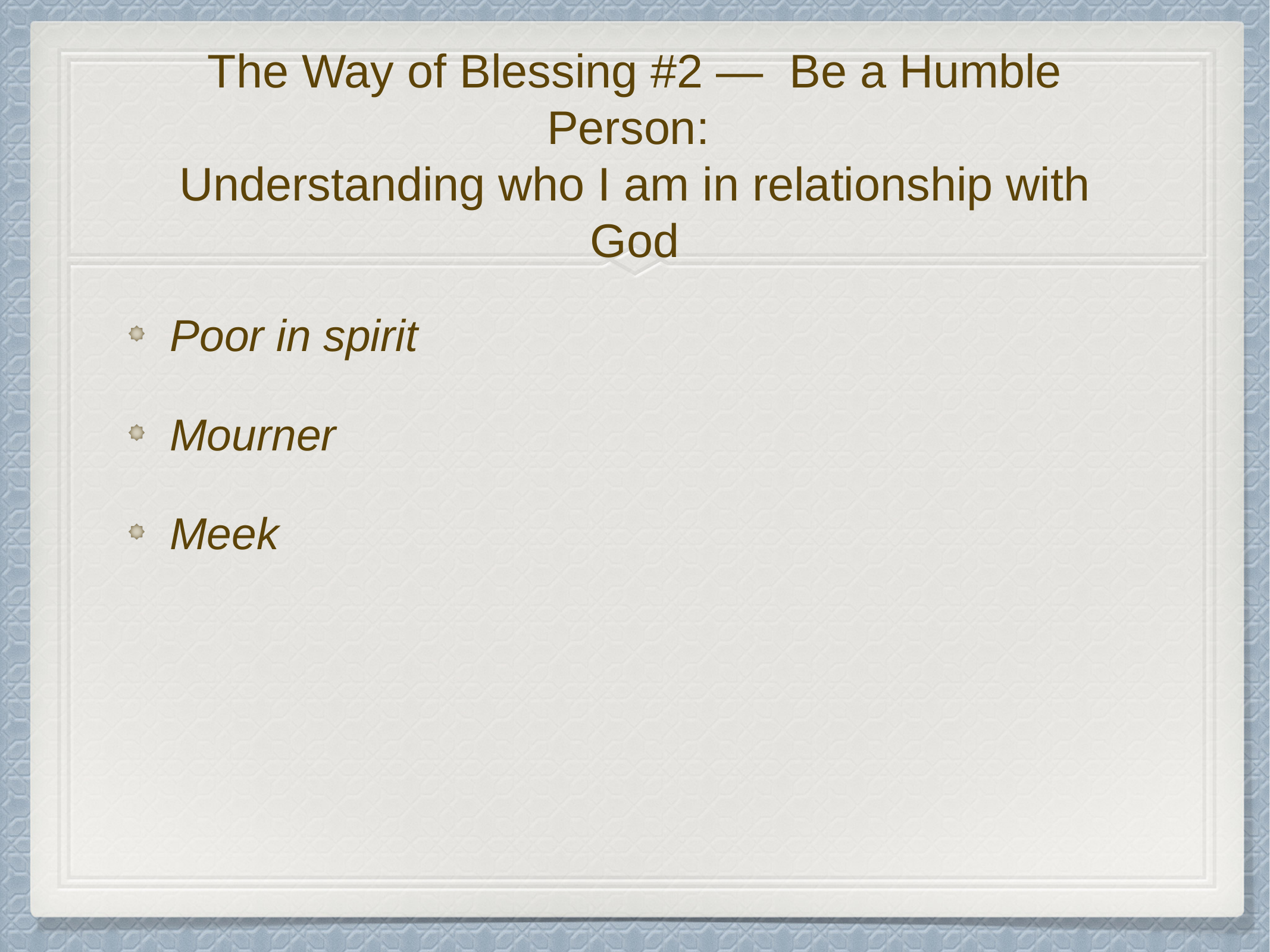

# The Way of Blessing #2 —  Be a Humble Person:
Understanding who I am in relationship with God
Poor in spirit
Mourner
Meek